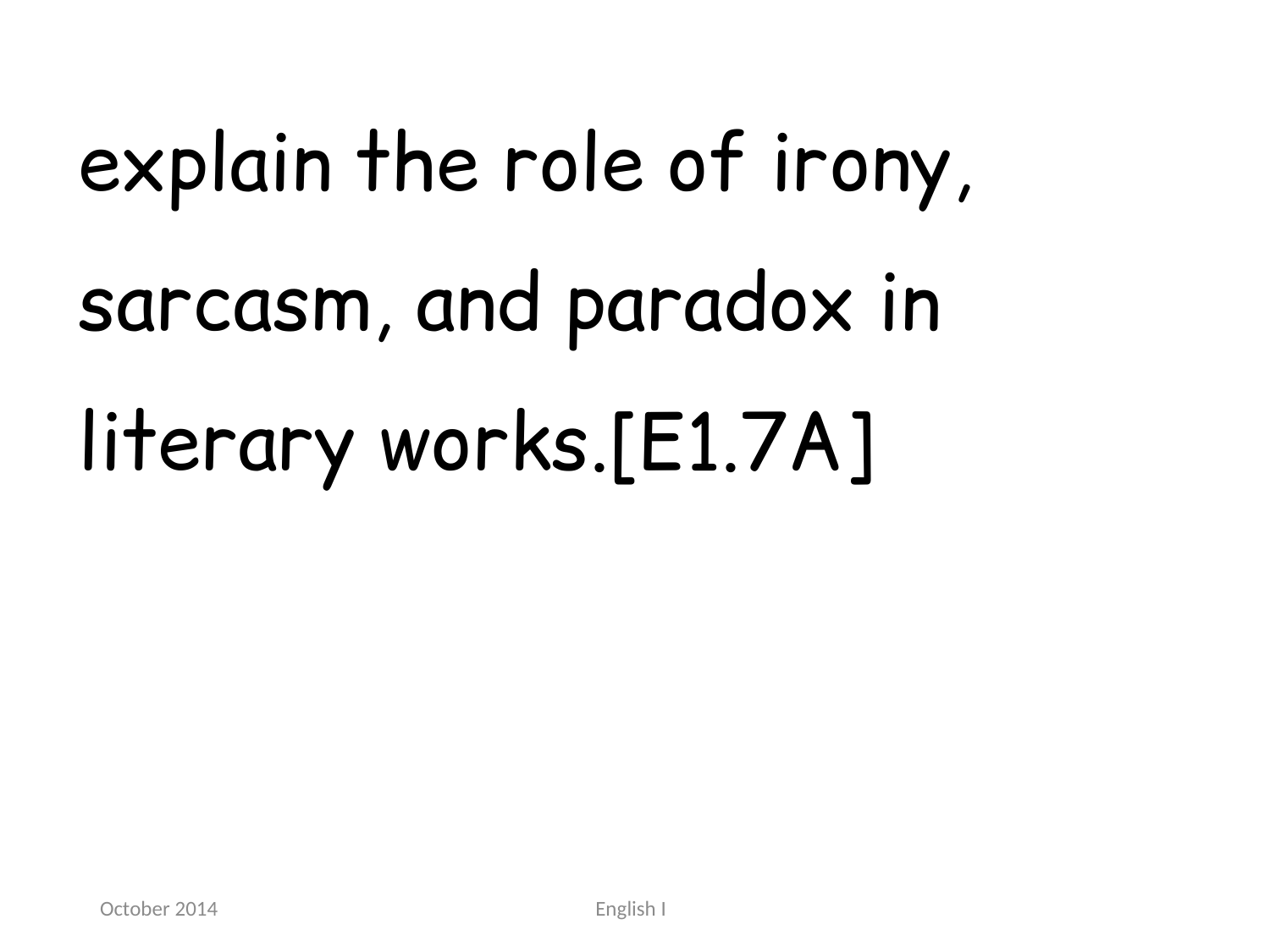

explain the role of irony, sarcasm, and paradox in literary works.[E1.7A]
October 2014
English I